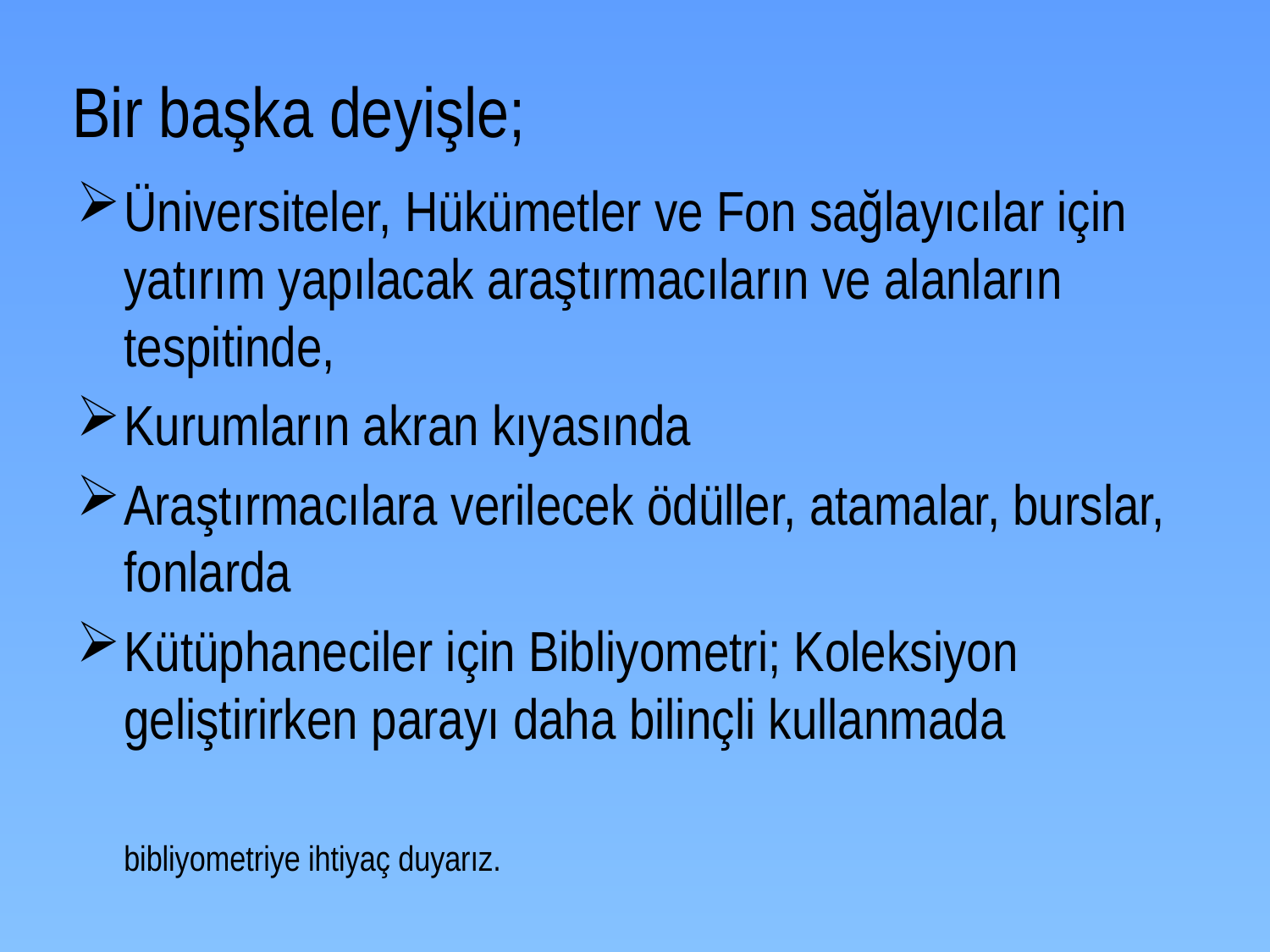

# Bir başka deyişle;
Üniversiteler, Hükümetler ve Fon sağlayıcılar için yatırım yapılacak araştırmacıların ve alanların tespitinde,
Kurumların akran kıyasında
Araştırmacılara verilecek ödüller, atamalar, burslar, fonlarda
Kütüphaneciler için Bibliyometri; Koleksiyon geliştirirken parayı daha bilinçli kullanmada

	bibliyometriye ihtiyaç duyarız.